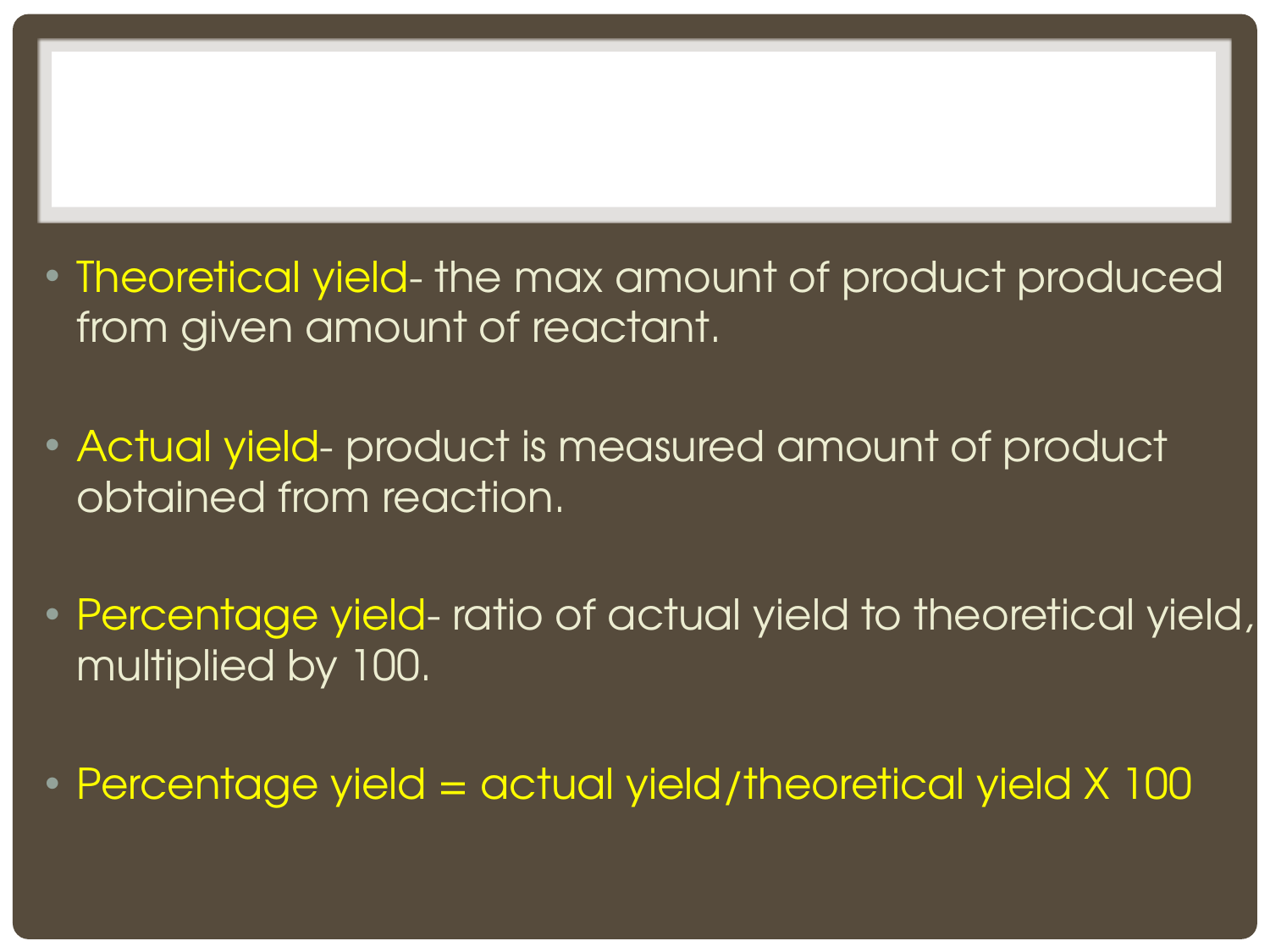

#
Theoretical yield- the max amount of product produced from given amount of reactant.

Actual yield- product is measured amount of product obtained from reaction.

Percentage yield- ratio of actual yield to theoretical yield, multiplied by 100.

Percentage yield = actual yield/theoretical yield X 100